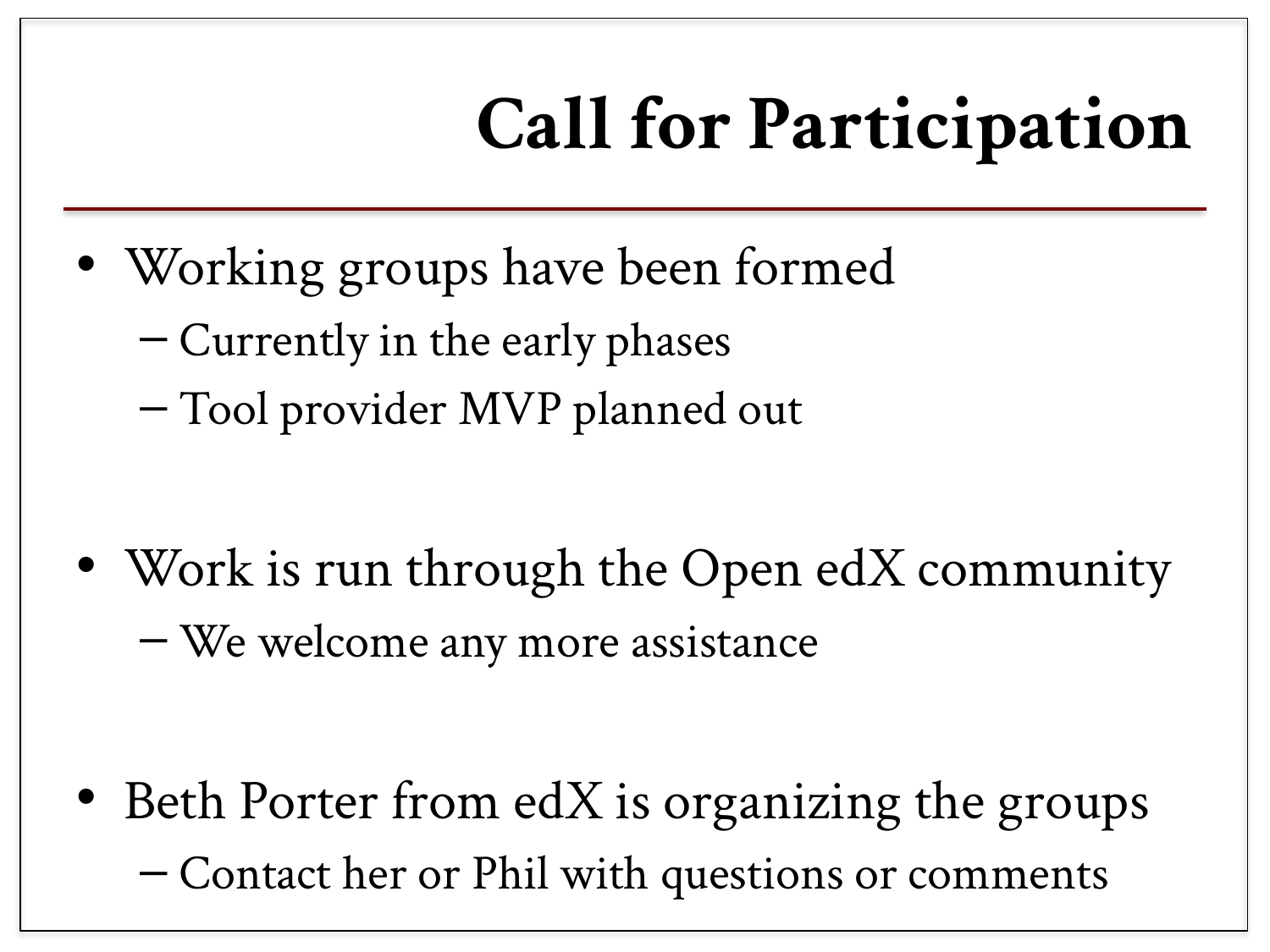

# Call for Participation
Working groups have been formed
Currently in the early phases
Tool provider MVP planned out

Work is run through the Open edX community
We welcome any more assistance

Beth Porter from edX is organizing the groups
Contact her or Phil with questions or comments